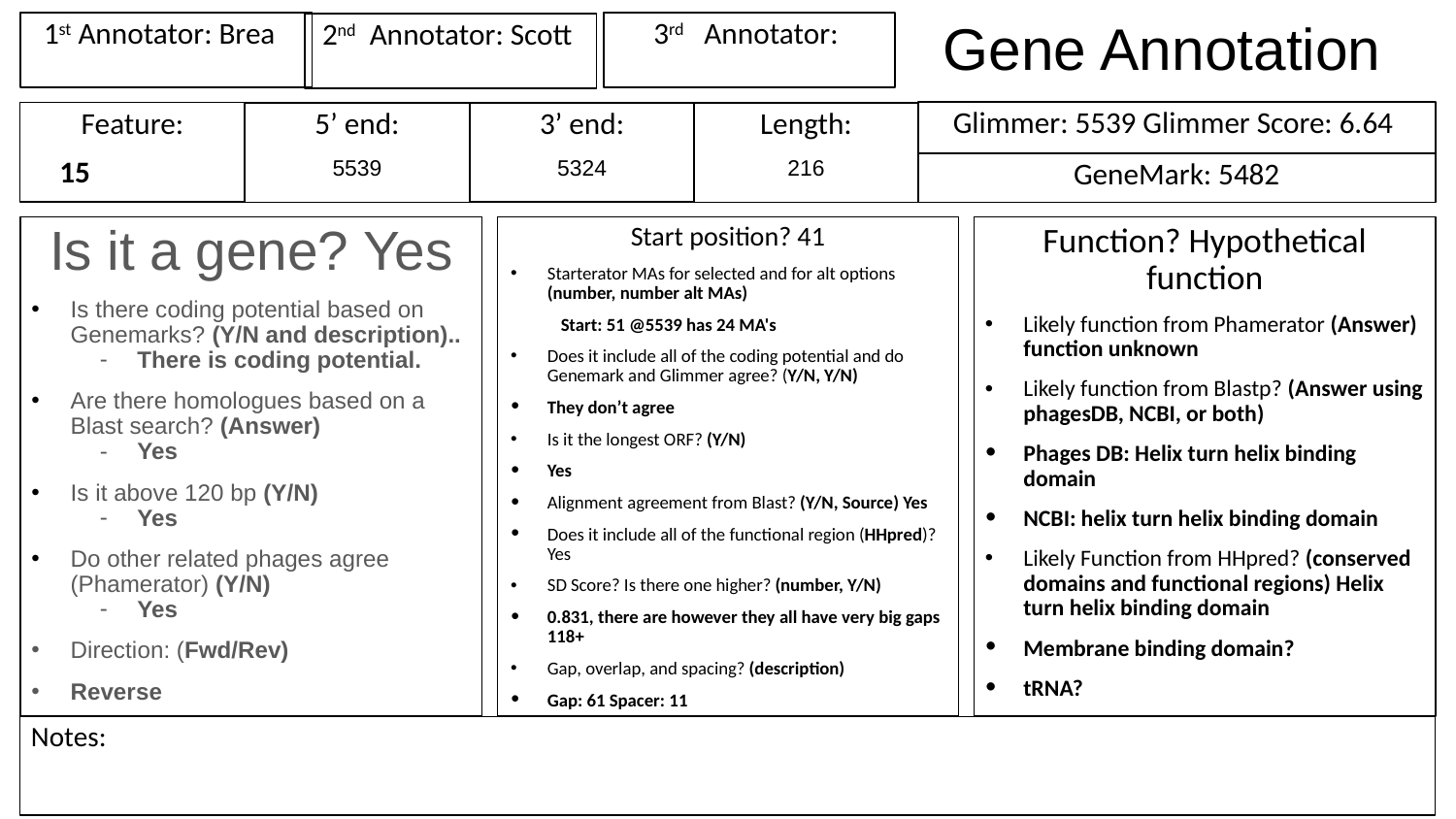

# Gene Annotation
1st Annotator: Brea
3rd   Annotator:
2nd  Annotator: Scott
Glimmer: 5539 Glimmer Score: 6.64
Feature:
15
3’ end:
5324
Length:
216
5’ end:
5539
GeneMark: 5482
Is it a gene? Yes
Is there coding potential based on Genemarks? (Y/N and description)..
There is coding potential.
Are there homologues based on a Blast search? (Answer)
Yes
Is it above 120 bp (Y/N)
Yes
Do other related phages agree (Phamerator) (Y/N)
Yes
Direction: (Fwd/Rev)
Reverse
Start position? 41
Starterator MAs for selected and for alt options (number, number alt MAs)
Start: 51 @5539 has 24 MA's
Does it include all of the coding potential and do Genemark and Glimmer agree? (Y/N, Y/N)
They don’t agree
Is it the longest ORF? (Y/N)
Yes
Alignment agreement from Blast? (Y/N, Source) Yes
Does it include all of the functional region (HHpred)? Yes
SD Score? Is there one higher? (number, Y/N)
0.831, there are however they all have very big gaps 118+
Gap, overlap, and spacing? (description)
Gap: 61 Spacer: 11
Function? Hypothetical function
Likely function from Phamerator (Answer) function unknown
Likely function from Blastp? (Answer using phagesDB, NCBI, or both)
Phages DB: Helix turn helix binding domain
NCBI: helix turn helix binding domain
Likely Function from HHpred? (conserved domains and functional regions) Helix turn helix binding domain
Membrane binding domain?
tRNA?

Notes: